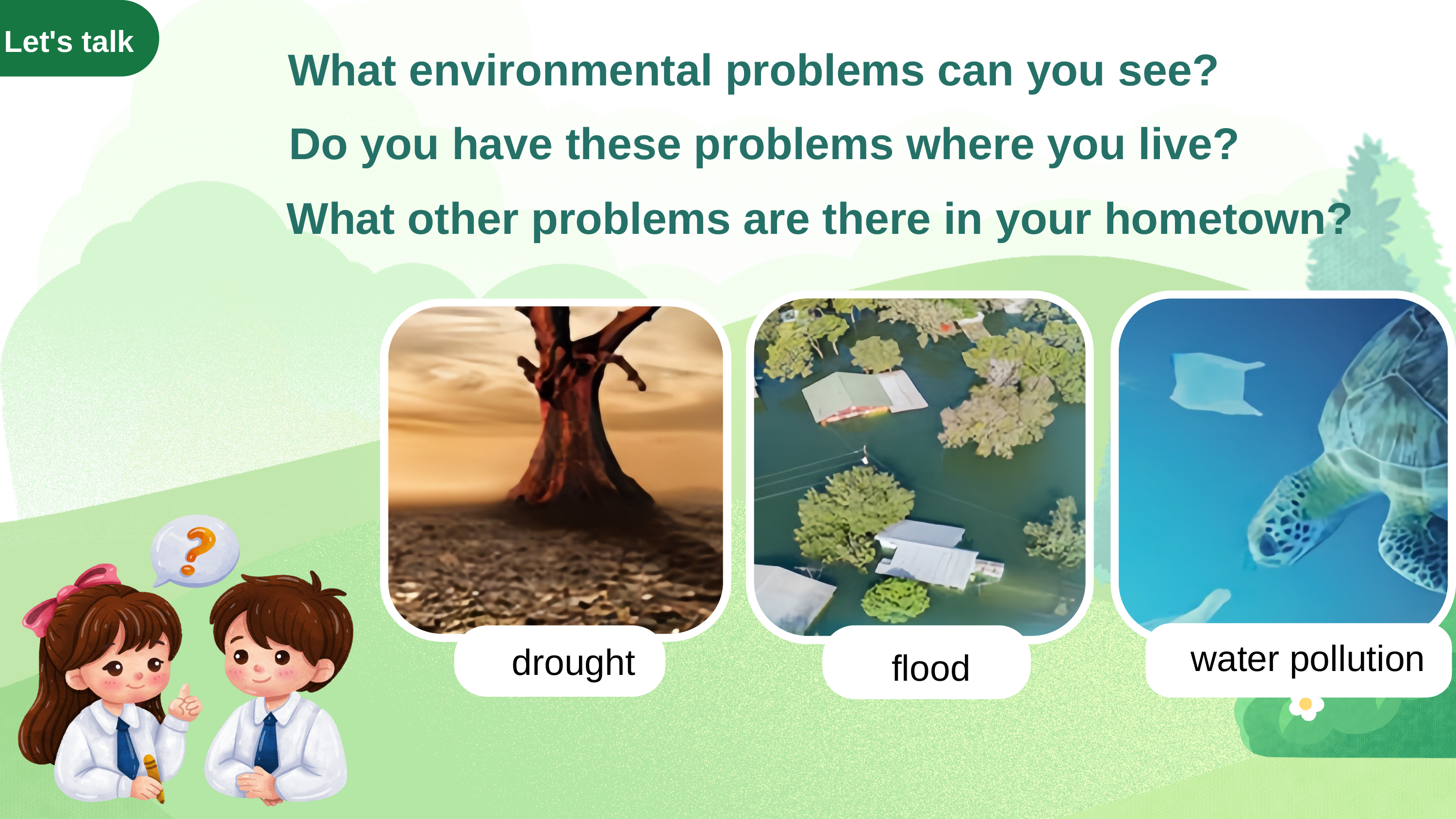

Let's talk
What environmental problems can you see?
Do you have these problems where you live?

What other problems are there in your hometown?

water pollution

drought
flood